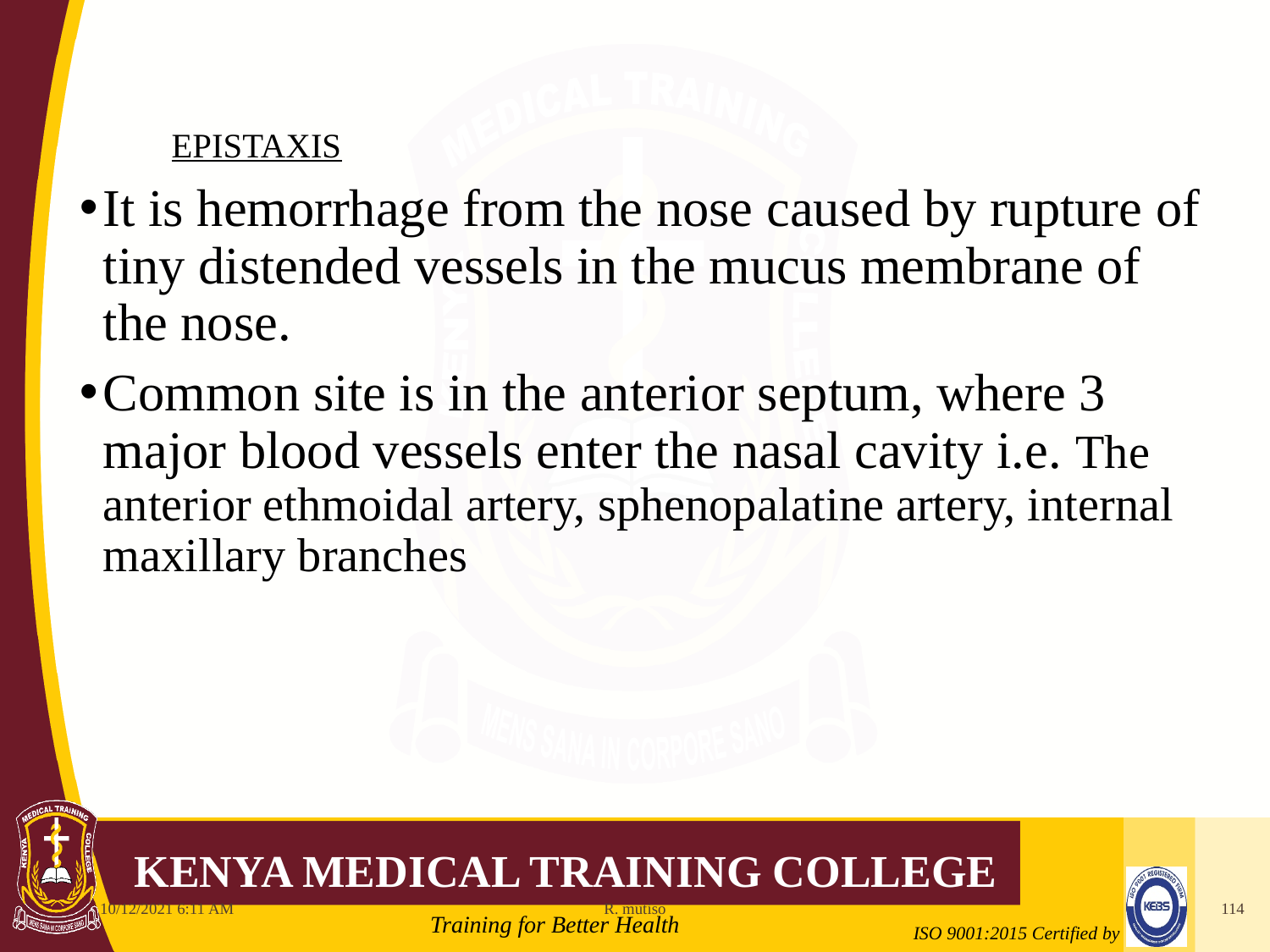

# EPISTAXIS
It is hemorrhage from the nose caused by rupture of tiny distended vessels in the mucus membrane of the nose.
Common site is in the anterior septum, where 3 major blood vessels enter the nasal cavity i.e. The anterior ethmoidal artery, sphenopalatine artery, internal maxillary branches
10/12/2021 6:11 AM
R. mutiso
114